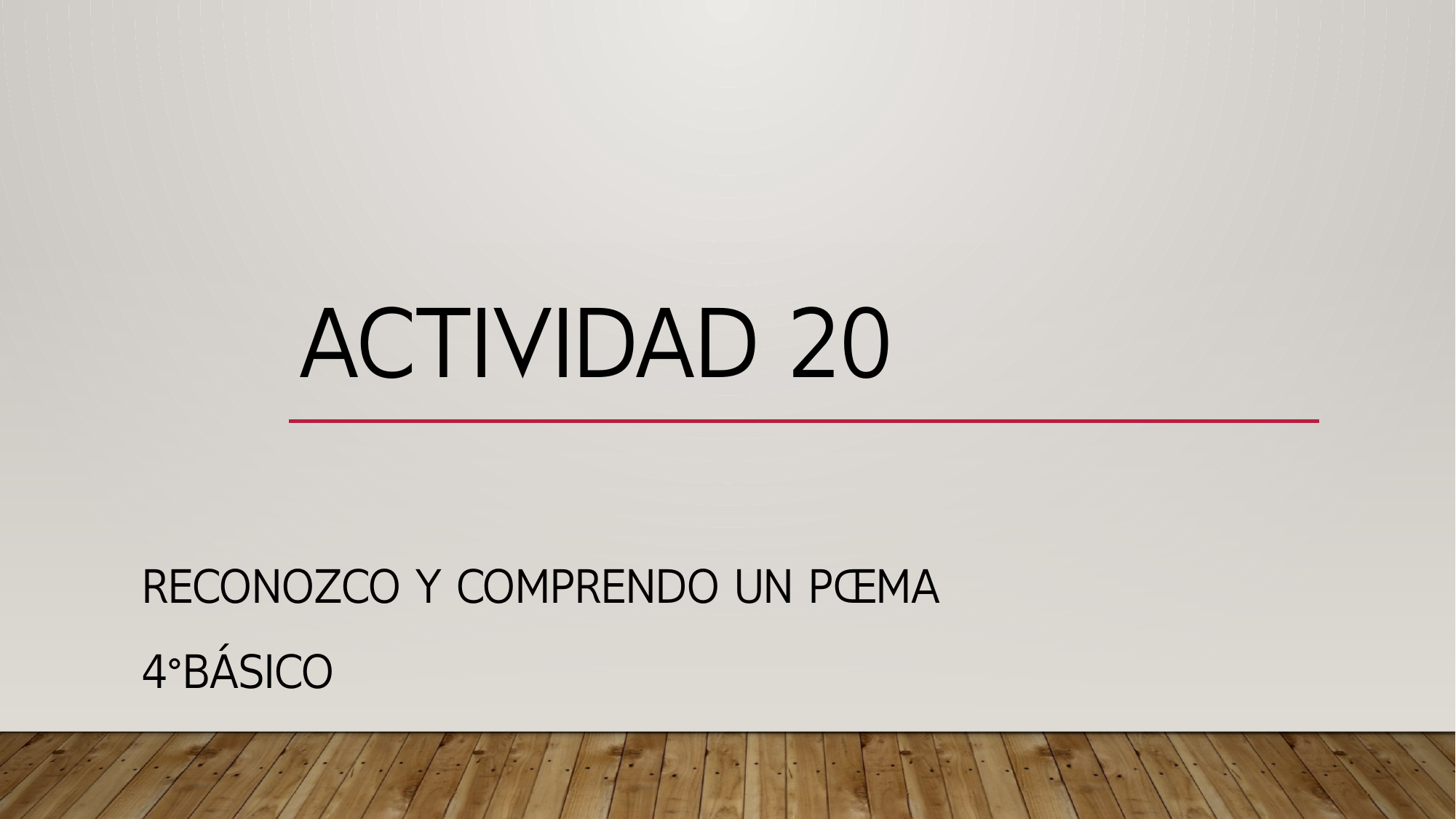

# Actividad 20
Reconozco y comprendo un poema
4°básico